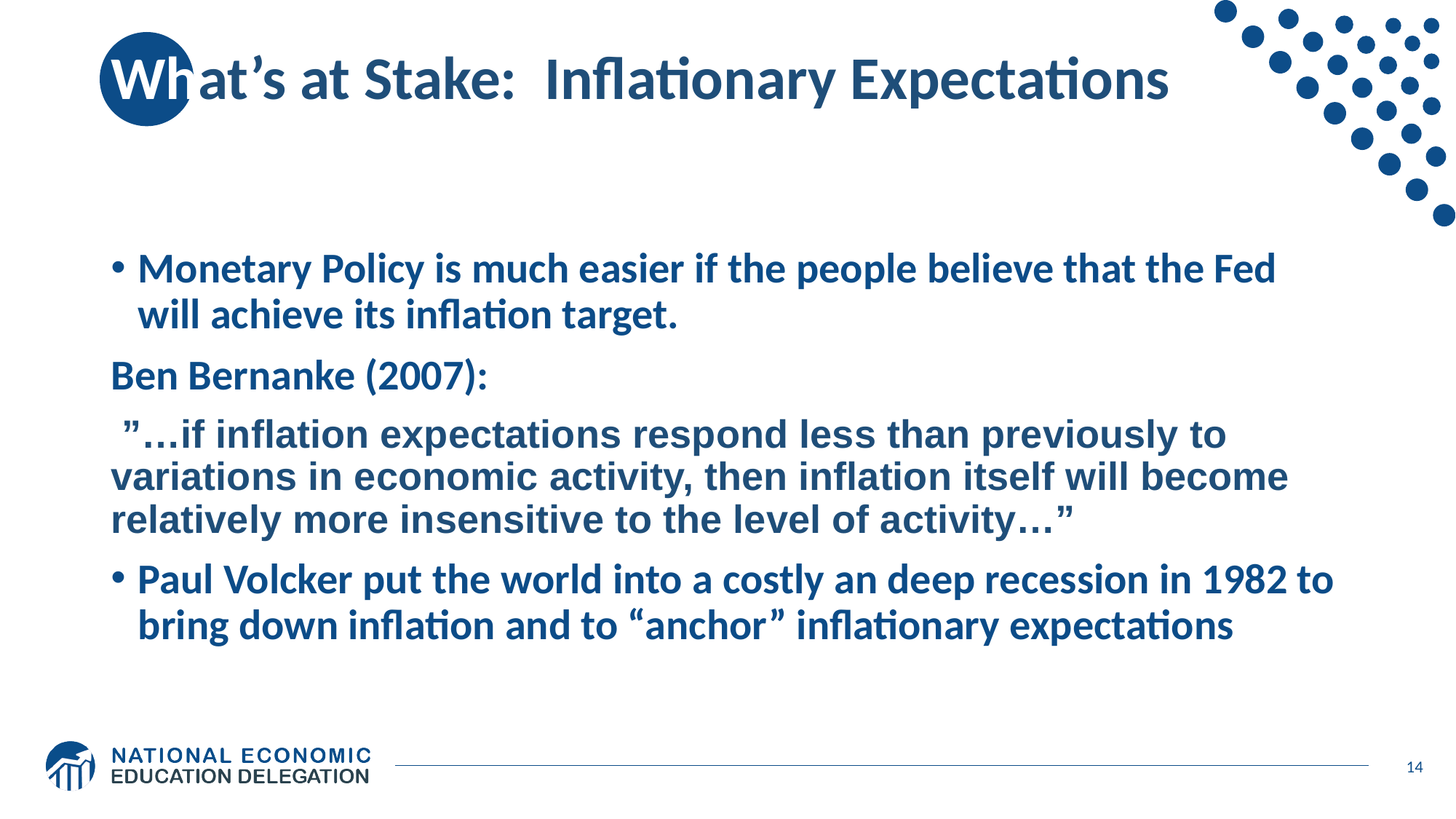

# What’s at Stake:  Inflationary Expectations
Monetary Policy is much easier if the people believe that the Fed will achieve its inflation target.
Ben Bernanke (2007):
 ”…if inflation expectations respond less than previously to variations in economic activity, then inflation itself will become relatively more insensitive to the level of activity…”
Paul Volcker put the world into a costly an deep recession in 1982 to bring down inflation and to “anchor” inflationary expectations
14